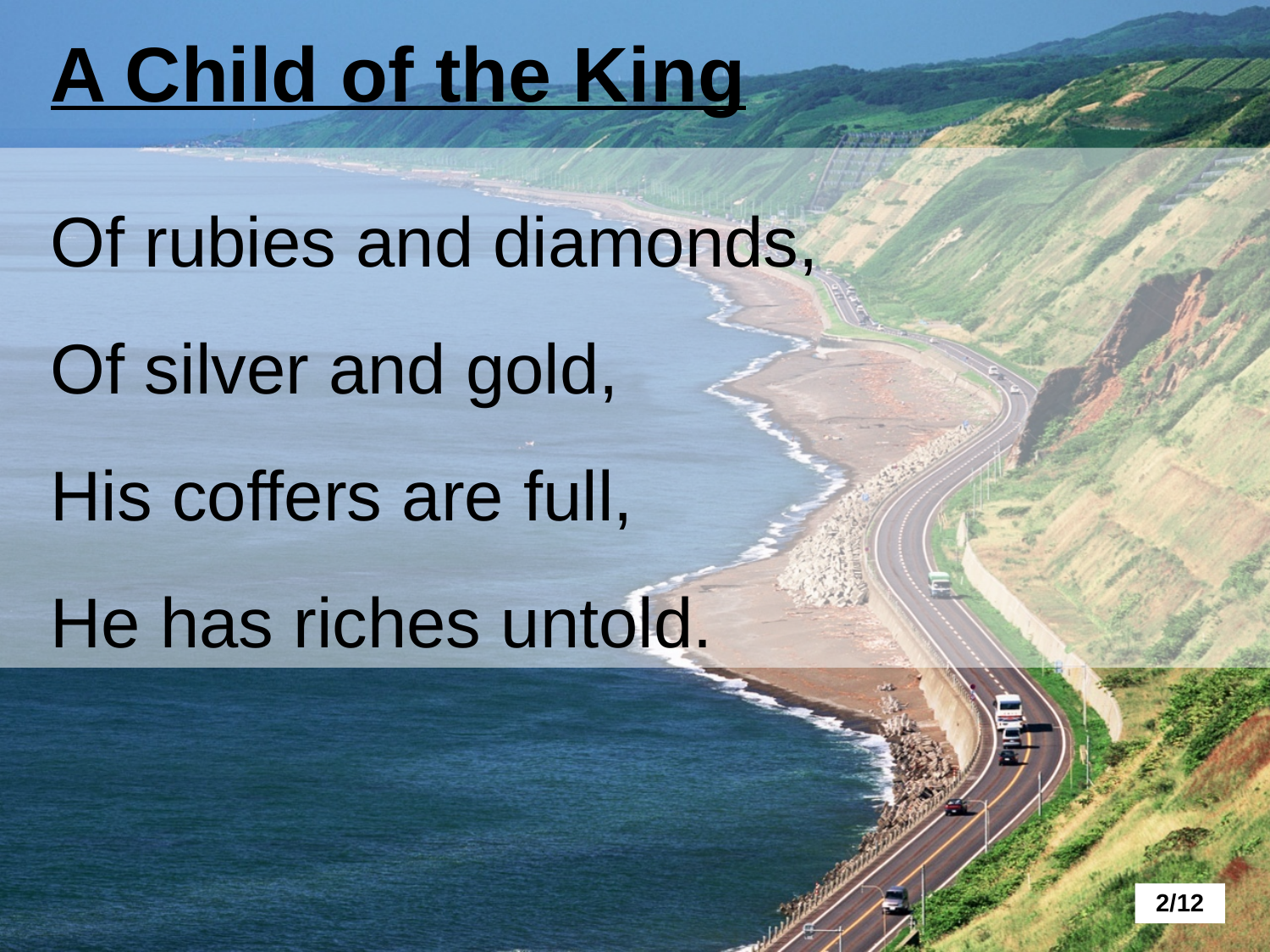

A Child of the King
Of rubies and diamonds,
Of silver and gold,
His coffers are full,
He has riches untold.
2/12